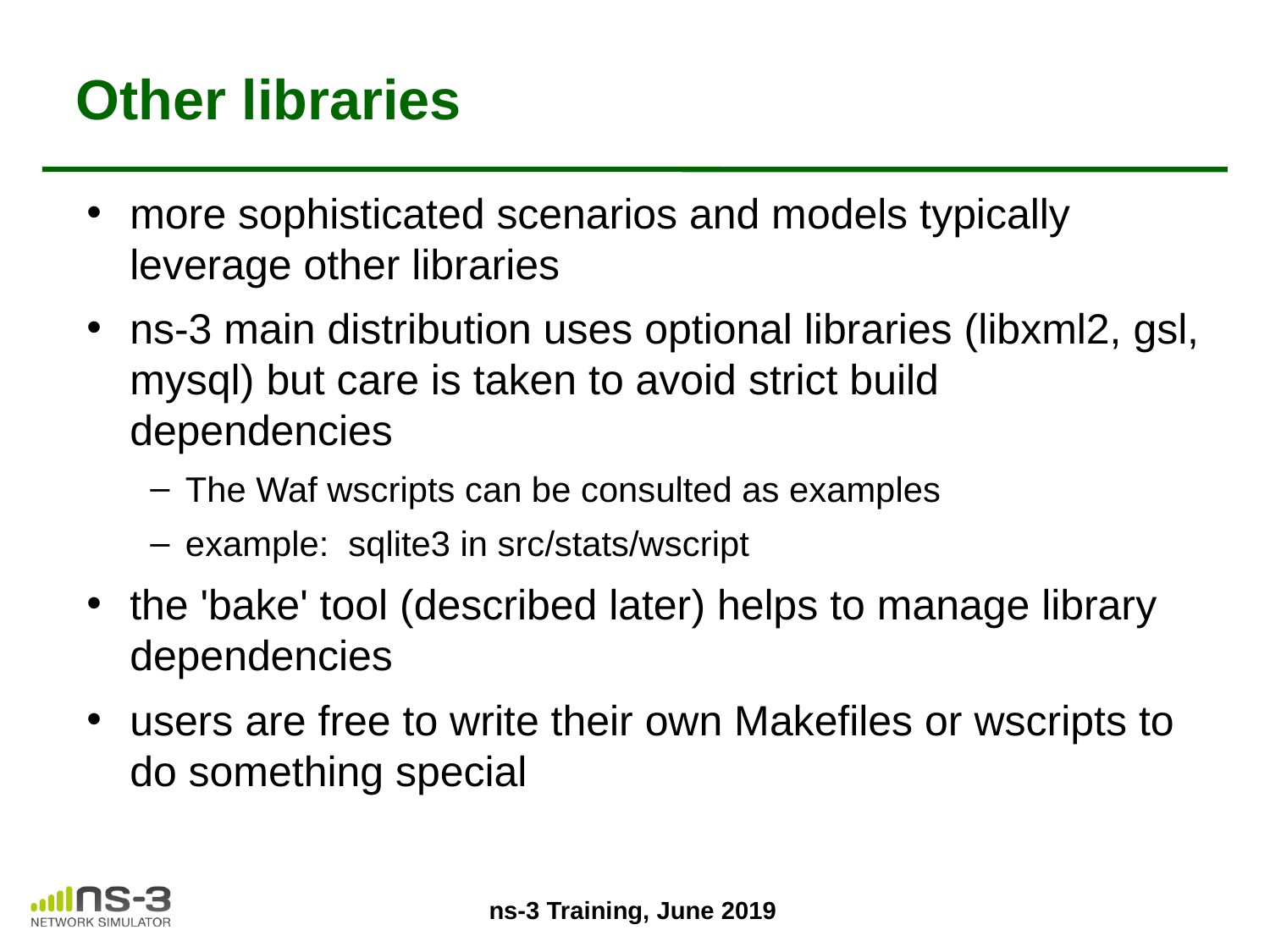

# Other libraries
more sophisticated scenarios and models typically leverage other libraries
ns-3 main distribution uses optional libraries (libxml2, gsl, mysql) but care is taken to avoid strict build dependencies
The Waf wscripts can be consulted as examples
example:  sqlite3 in src/stats/wscript
the 'bake' tool (described later) helps to manage library dependencies
users are free to write their own Makefiles or wscripts to do something special
ns-3 Training, June 2019